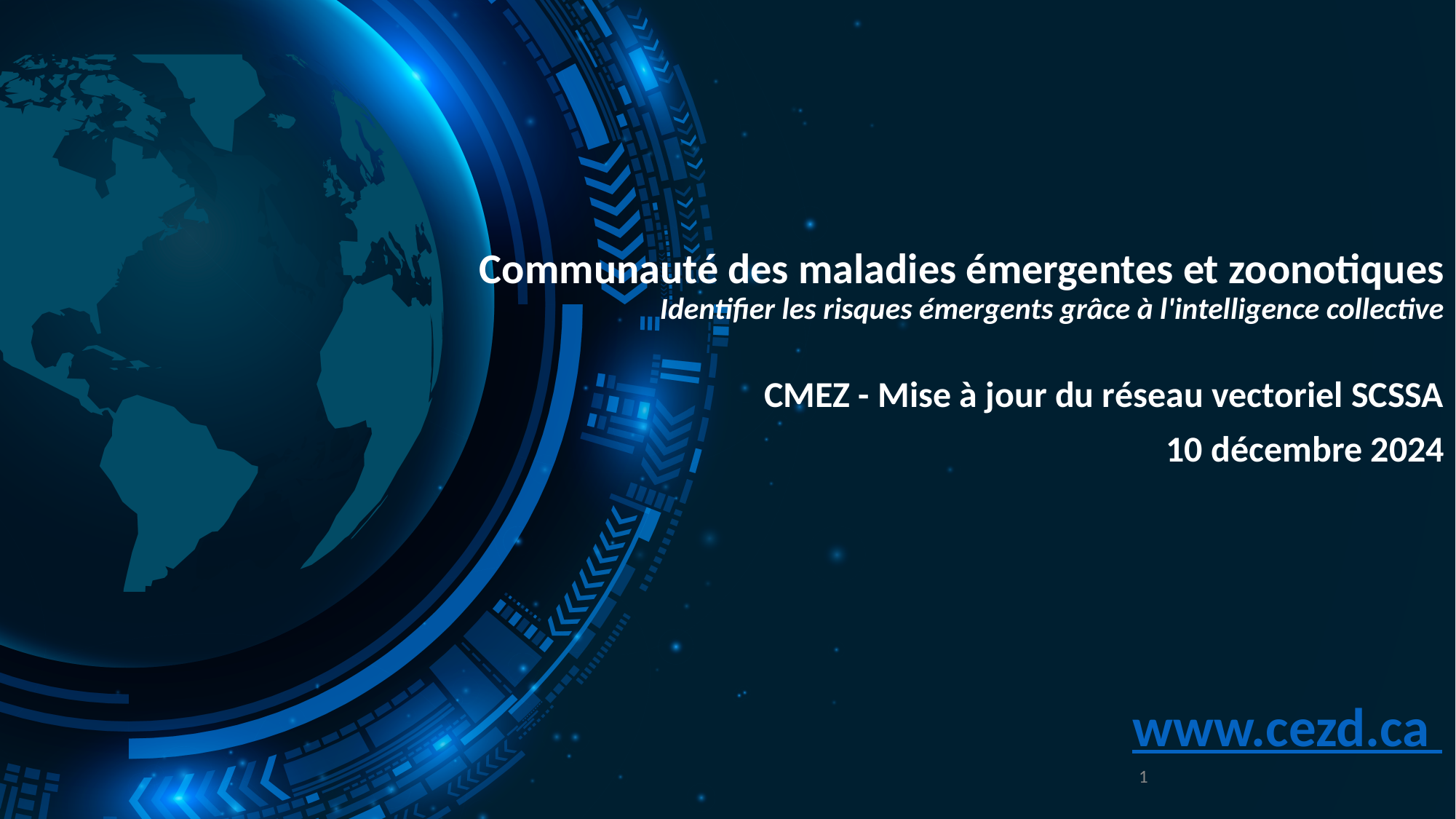

# Communauté des maladies émergentes et zoonotiques Identifier les risques émergents grâce à l'intelligence collective
CMEZ - Mise à jour du réseau vectoriel SCSSA
10 décembre 2024
www.cezd.ca
1